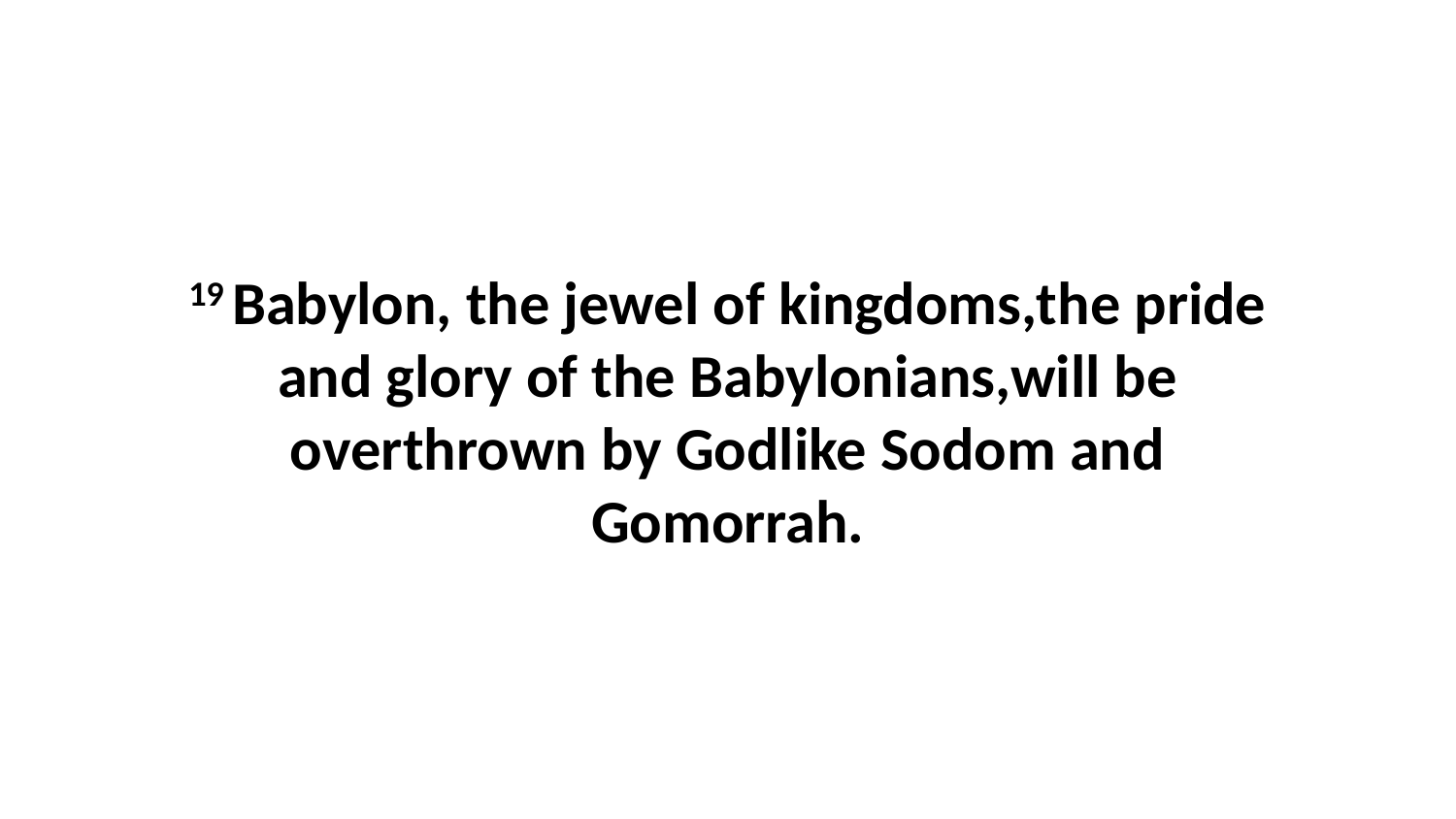

19 Babylon, the jewel of kingdoms,the pride and glory of the Babylonians,will be overthrown by Godlike Sodom and Gomorrah.